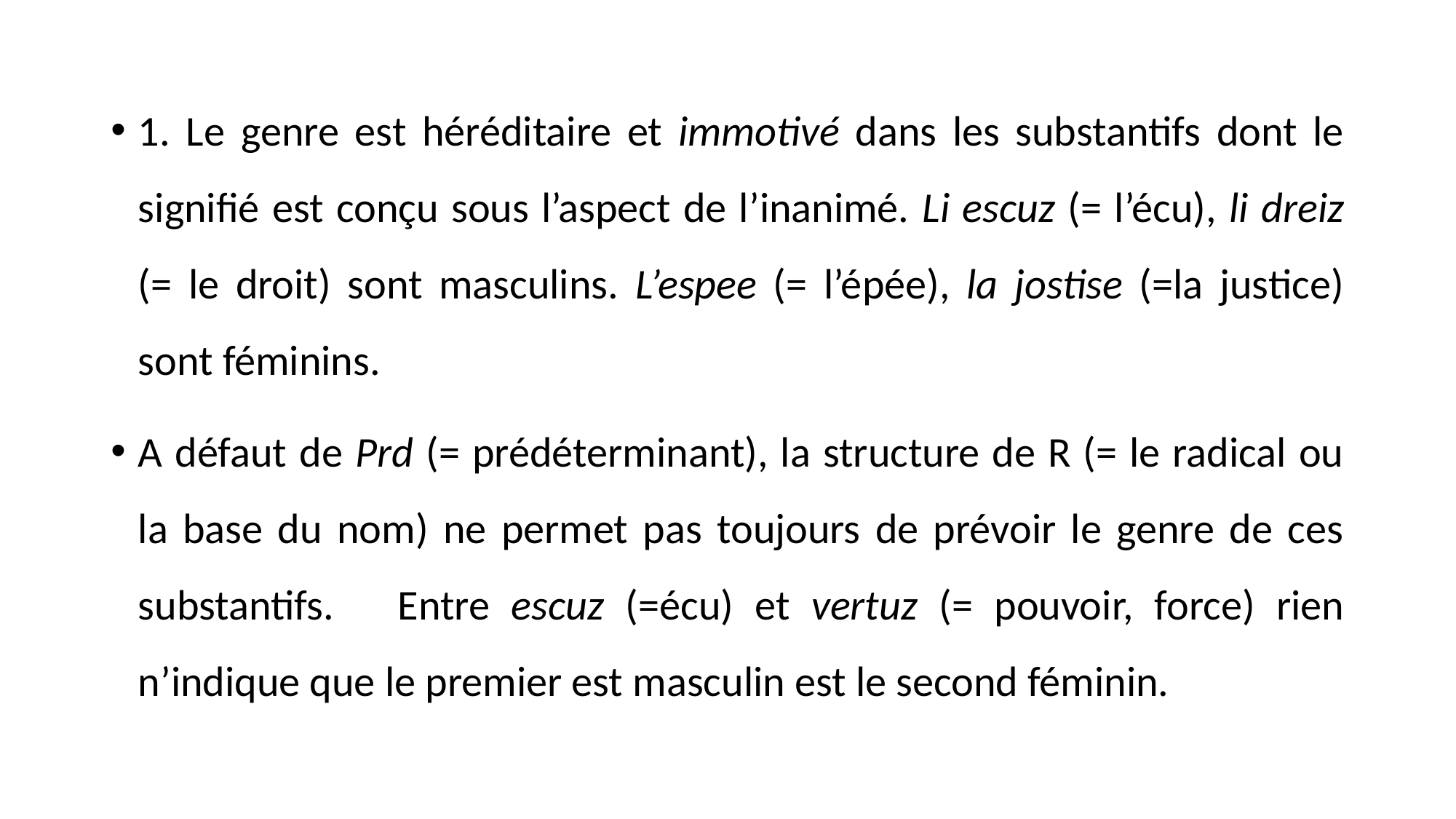

1. Le genre est héréditaire et immotivé dans les substantifs dont le signifié est conçu sous l’aspect de l’inanimé. Li escuz (= l’écu), li dreiz (= le droit) sont masculins. L’espee (= l’épée), la jostise (=la justice) sont féminins.
A défaut de Prd (= prédéterminant), la structure de R (= le radical ou la base du nom) ne permet pas toujours de prévoir le genre de ces substantifs.   Entre escuz (=écu) et vertuz (= pouvoir, force) rien n’indique que le premier est masculin est le second féminin.